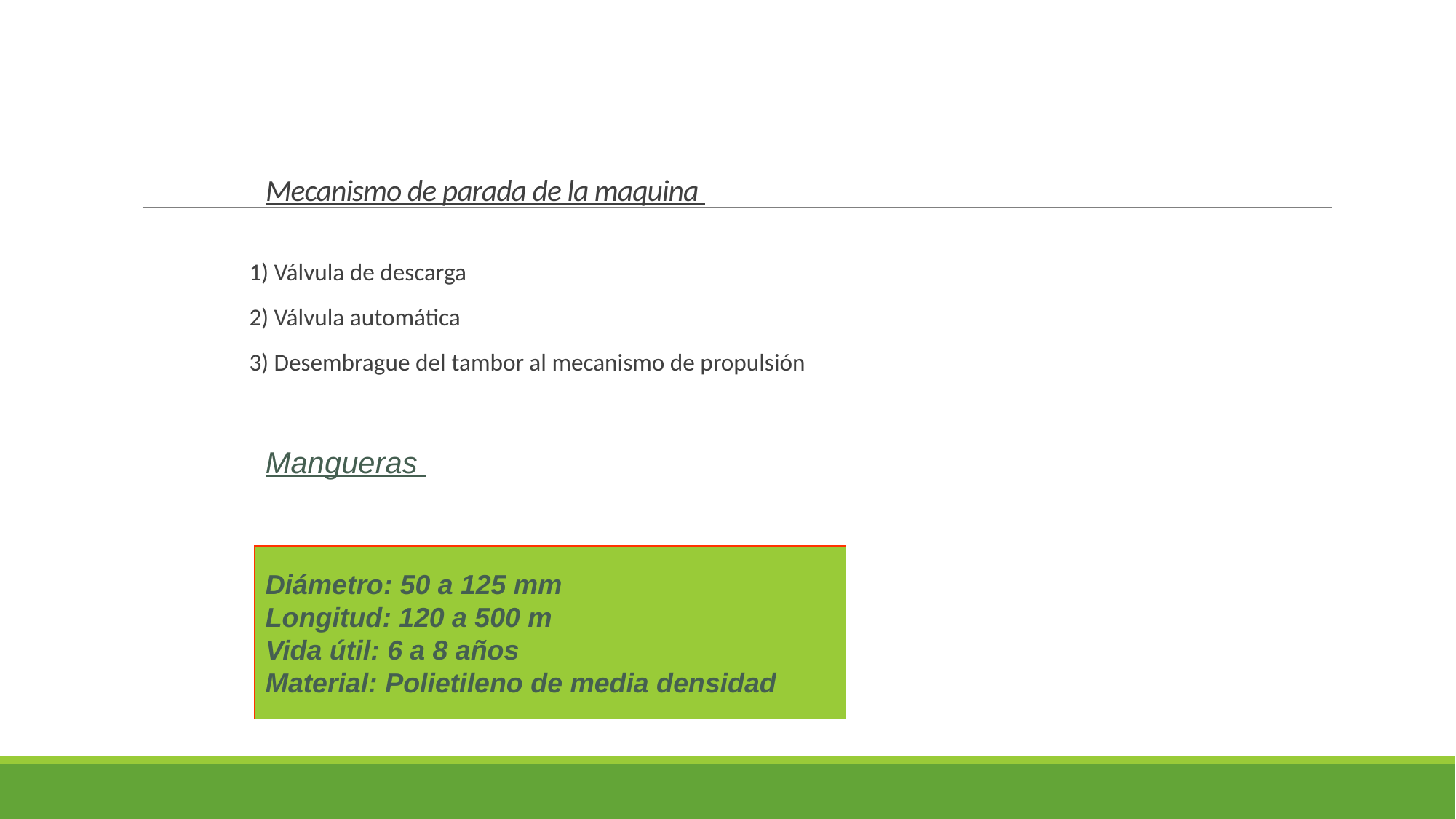

# Mecanismo de parada de la maquina

    1) Válvula de descarga
    2) Válvula automática
    3) Desembrague del tambor al mecanismo de propulsión
Mangueras
Diámetro: 50 a 125 mm
Longitud: 120 a 500 m
Vida útil: 6 a 8 años
Material: Polietileno de media densidad